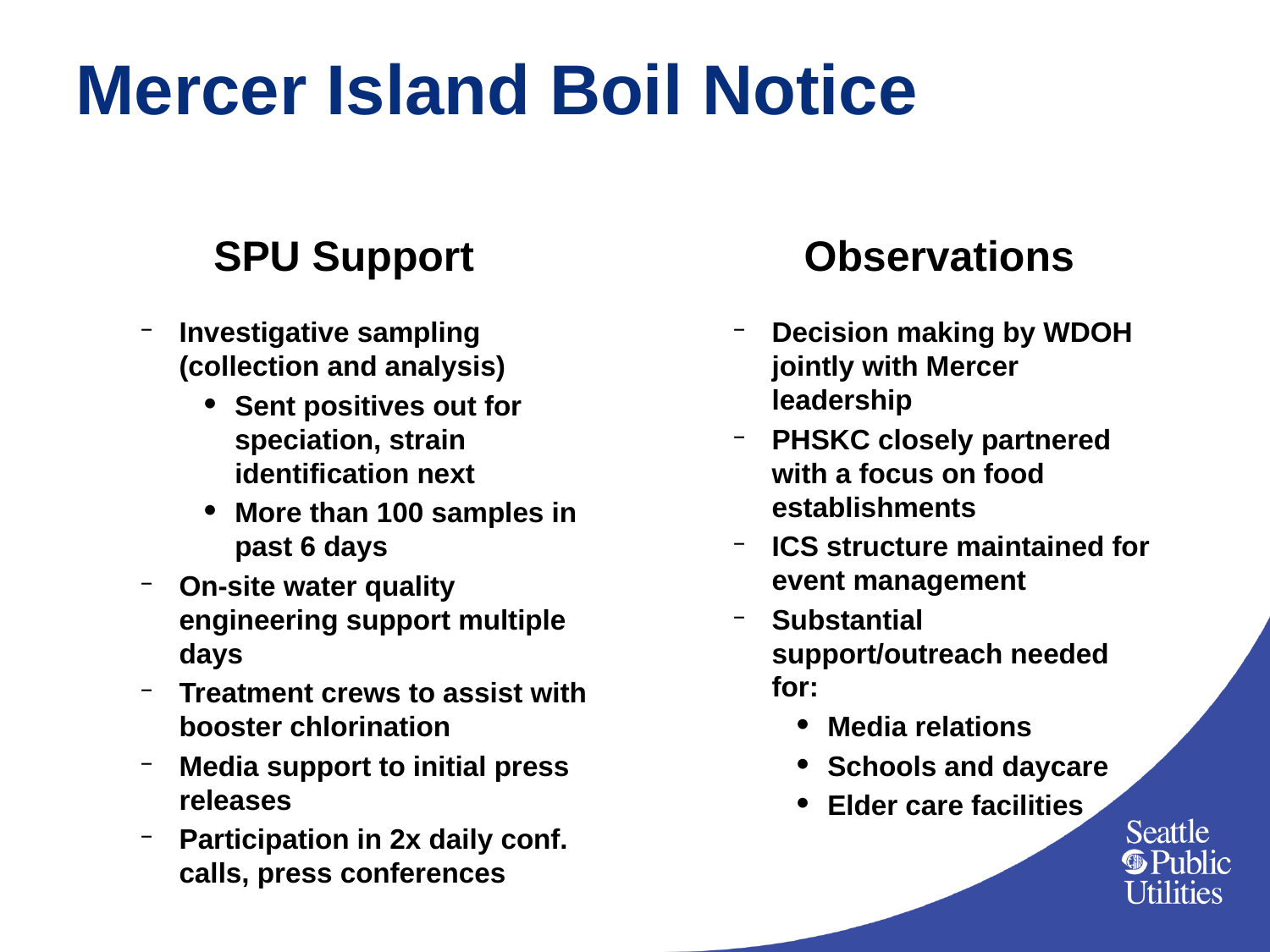

# Mercer Island Boil Notice
Observations

Decision making by WDOH jointly with Mercer leadership
PHSKC closely partnered with a focus on food establishments
ICS structure maintained for event management
Substantial support/outreach needed for:
Media relations
Schools and daycare
Elder care facilities

SPU Support

Investigative sampling (collection and analysis)
Sent positives out for speciation, strain identification next
More than 100 samples in past 6 days
On-site water quality engineering support multiple days
Treatment crews to assist with booster chlorination
Media support to initial press releases
Participation in 2x daily conf. calls, press conferences